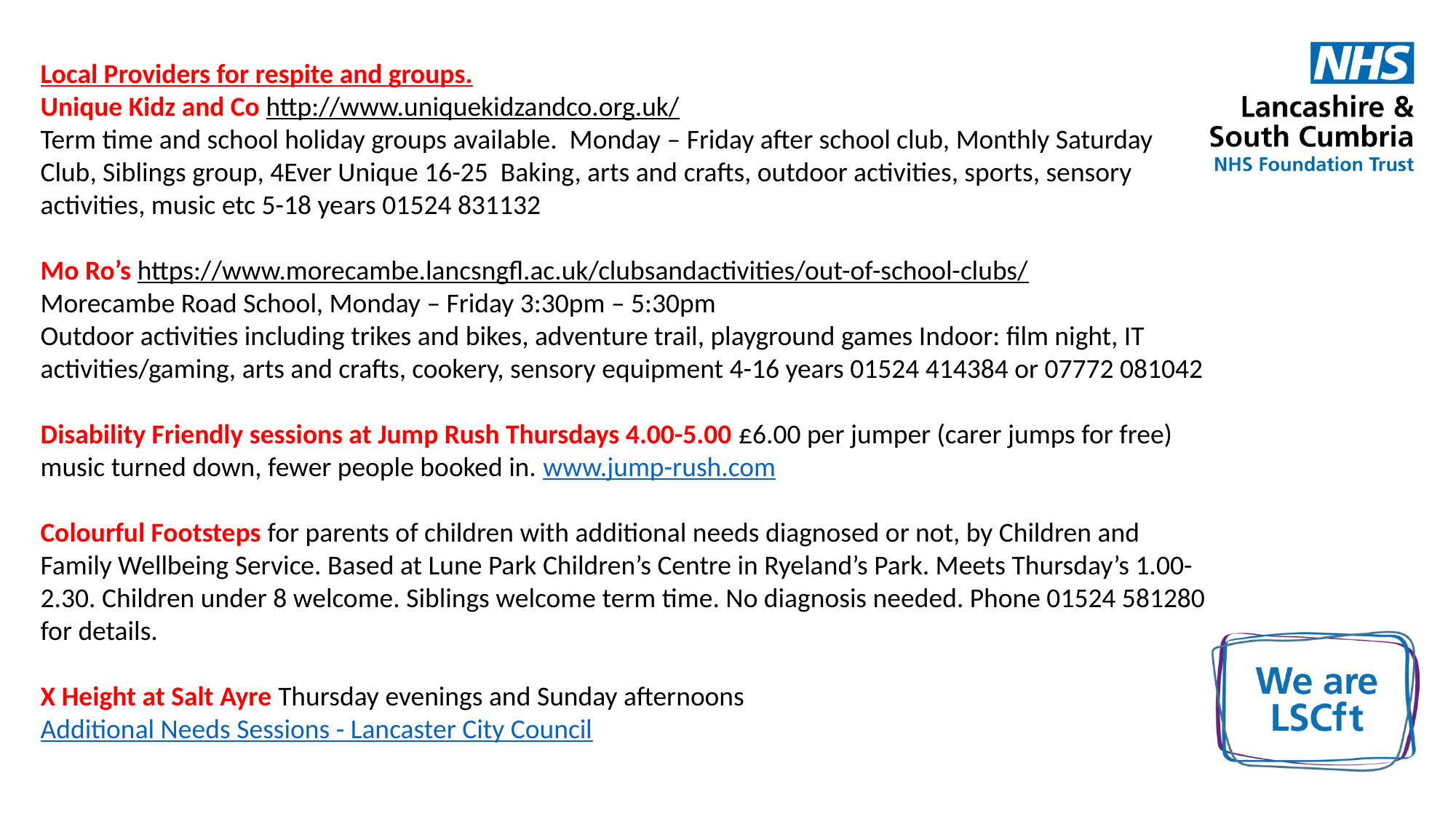

Local Providers for respite and groups.
Unique Kidz and Co http://www.uniquekidzandco.org.uk/
Term time and school holiday groups available.  Monday – Friday after school club, Monthly Saturday Club, Siblings group, 4Ever Unique 16-25  Baking, arts and crafts, outdoor activities, sports, sensory activities, music etc 5-18 years 01524 831132

Mo Ro’s https://www.morecambe.lancsngfl.ac.uk/clubsandactivities/out-of-school-clubs/
Morecambe Road School, Monday – Friday 3:30pm – 5:30pm
Outdoor activities including trikes and bikes, adventure trail, playground games Indoor: film night, IT activities/gaming, arts and crafts, cookery, sensory equipment 4-16 years 01524 414384 or 07772 081042

Disability Friendly sessions at Jump Rush Thursdays 4.00-5.00 £6.00 per jumper (carer jumps for free) music turned down, fewer people booked in. www.jump-rush.com

Colourful Footsteps for parents of children with additional needs diagnosed or not, by Children and Family Wellbeing Service. Based at Lune Park Children’s Centre in Ryeland’s Park. Meets Thursday’s 1.00-2.30. Children under 8 welcome. Siblings welcome term time. No diagnosis needed. Phone 01524 581280 for details.

X Height at Salt Ayre Thursday evenings and Sunday afternoons Additional Needs Sessions - Lancaster City Council